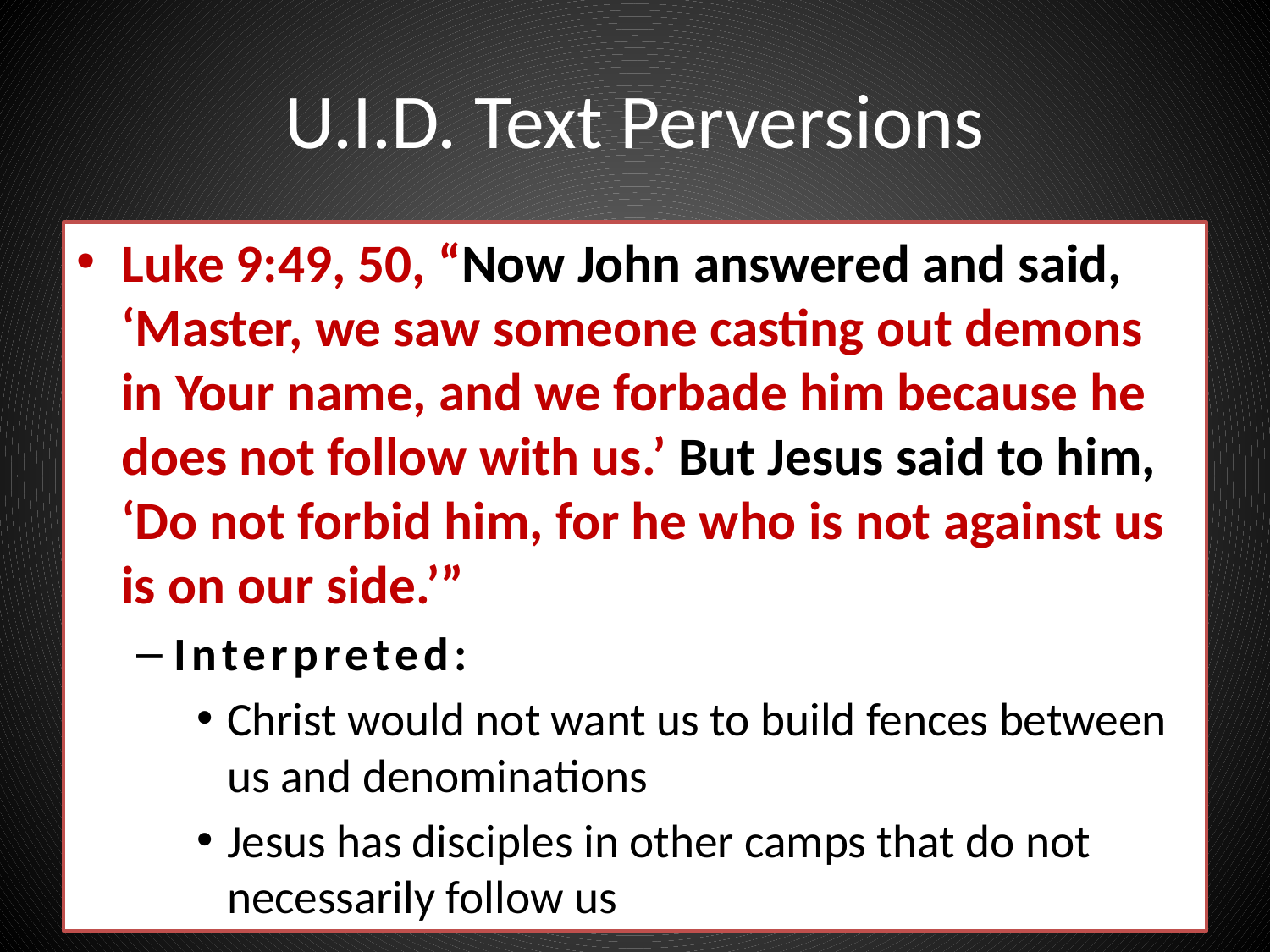

# U.I.D. Text Perversions
Luke 9:49, 50, “Now John answered and said, ‘Master, we saw someone casting out demons in Your name, and we forbade him because he does not follow with us.’ But Jesus said to him, ‘Do not forbid him, for he who is not against us is on our side.’”
Interpreted:
Christ would not want us to build fences between us and denominations
Jesus has disciples in other camps that do not necessarily follow us